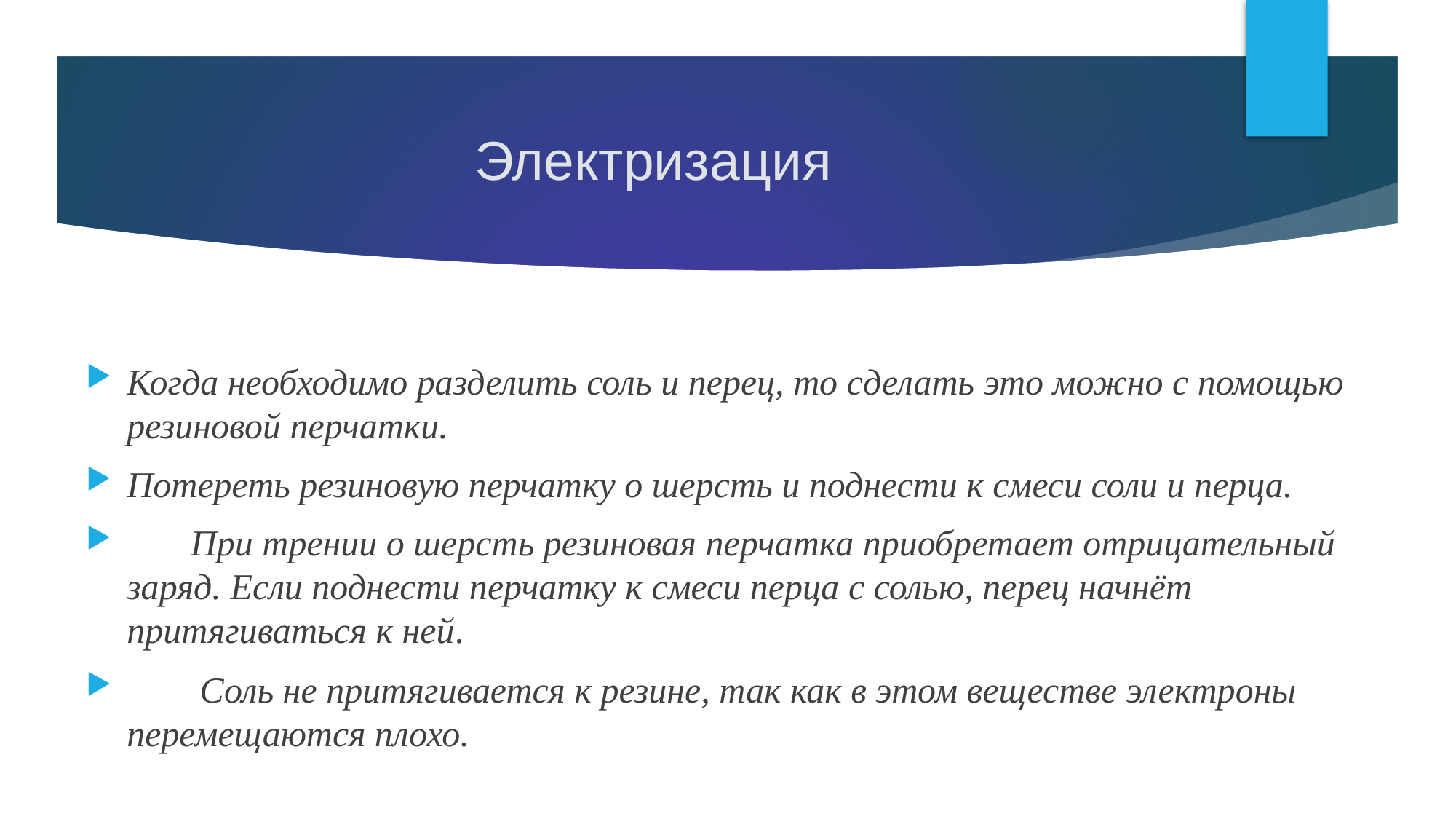

# Электризация

Когда необходимо разделить соль и перец, то сделать это можно с помощью резиновой перчатки.
Потереть резиновую перчатку о шерсть и поднести к смеси соли и перца.
       При трении о шерсть резиновая перчатка приобретает отрицательный заряд. Если поднести перчатку к смеси перца с солью, перец начнёт притягиваться к ней.
        Соль не притягивается к резине, так как в этом веществе электроны перемещаются плохо.